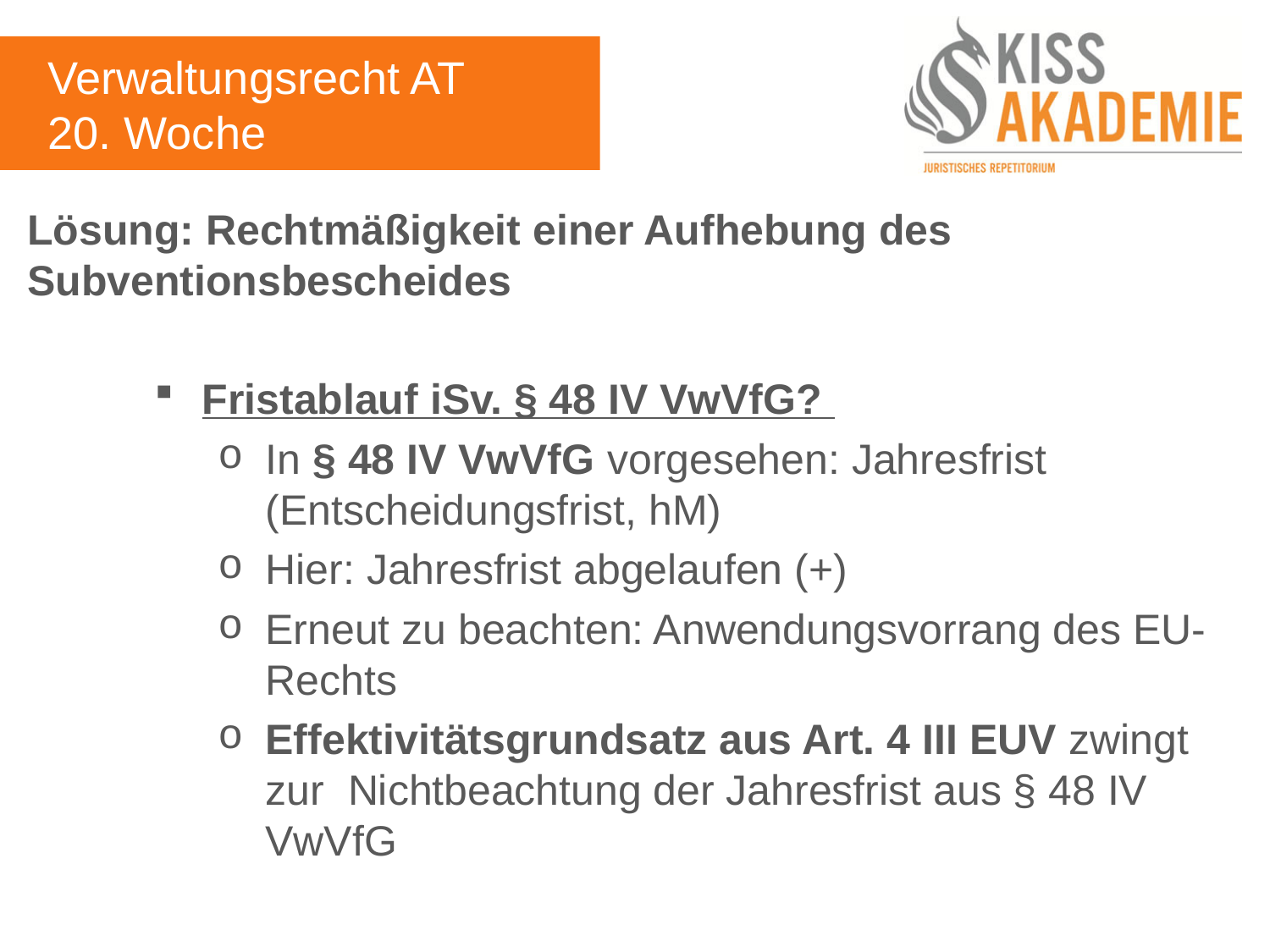

Verwaltungsrecht AT
20. Woche
Lösung: Rechtmäßigkeit einer Aufhebung des Subventionsbescheides

Fristablauf iSv. § 48 IV VwVfG?
In § 48 IV VwVfG vorgesehen: Jahresfrist (Entscheidungsfrist, hM)
Hier: Jahresfrist abgelaufen (+)
Erneut zu beachten: Anwendungsvorrang des EU-Rechts
Effektivitätsgrundsatz aus Art. 4 III EUV zwingt zur  Nichtbeachtung der Jahresfrist aus § 48 IV VwVfG